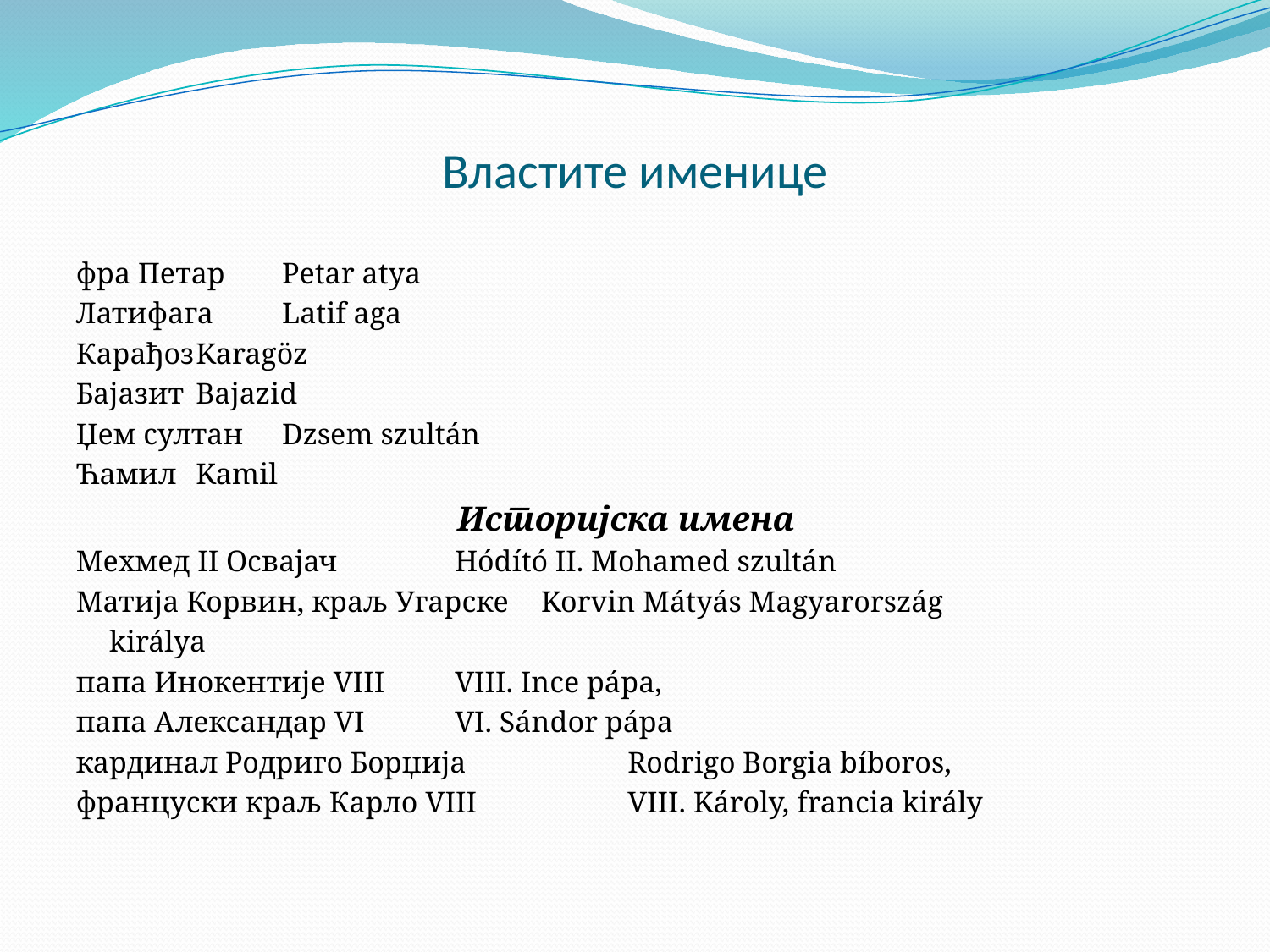

# Властите именице

фра Петар				Petar atya
Латифага				Latif aga
Карађоз					Karagöz
Бајазит					Bajazid
Џем султан				Dzsem szultán
Ћамил 					Kamil
Историјска имена
Мехмед II Освајач	 		Hódító II. Mohamed szultán
Матија Корвин, краљ Угарске		Korvin Mátyás Magyarország
						királya
папа Инокентије VIII			VIII. Ince pápa,
папа Александар VI 			VI. Sándor pápa
кардинал Родриго Борџија 	 	Rodrigo Borgia bíboros,
француски краљ Карло VIII 	 	VIII. Károly, francia király